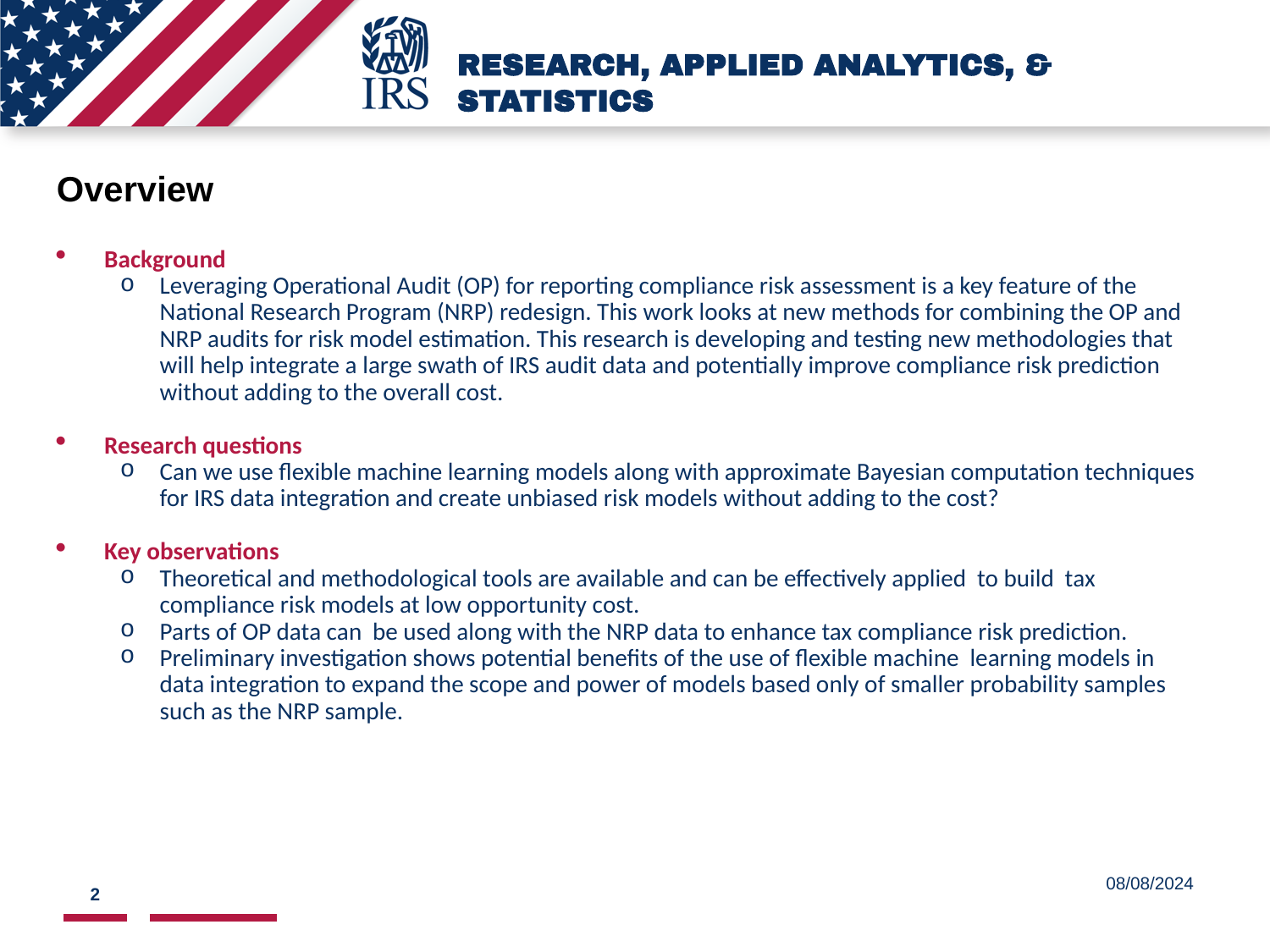

# Research, Applied Analytics, & Statistics
Overview

Background
Leveraging Operational Audit (OP) for reporting compliance risk assessment is a key feature of the National Research Program (NRP) redesign. This work looks at new methods for combining the OP and NRP audits for risk model estimation. This research is developing and testing new methodologies that will help integrate a large swath of IRS audit data and potentially improve compliance risk prediction without adding to the overall cost.
Research questions
Can we use flexible machine learning models along with approximate Bayesian computation techniques  for IRS data integration and create unbiased risk models without adding to the cost?
Key observations
Theoretical and methodological tools are available and can be effectively applied  to build  tax compliance risk models at low opportunity cost.
Parts of OP data can  be used along with the NRP data to enhance tax compliance risk prediction.
Preliminary investigation shows potential benefits of the use of flexible machine  learning models in data integration to expand the scope and power of models based only of smaller probability samples such as the NRP sample.

2
08/08/2024